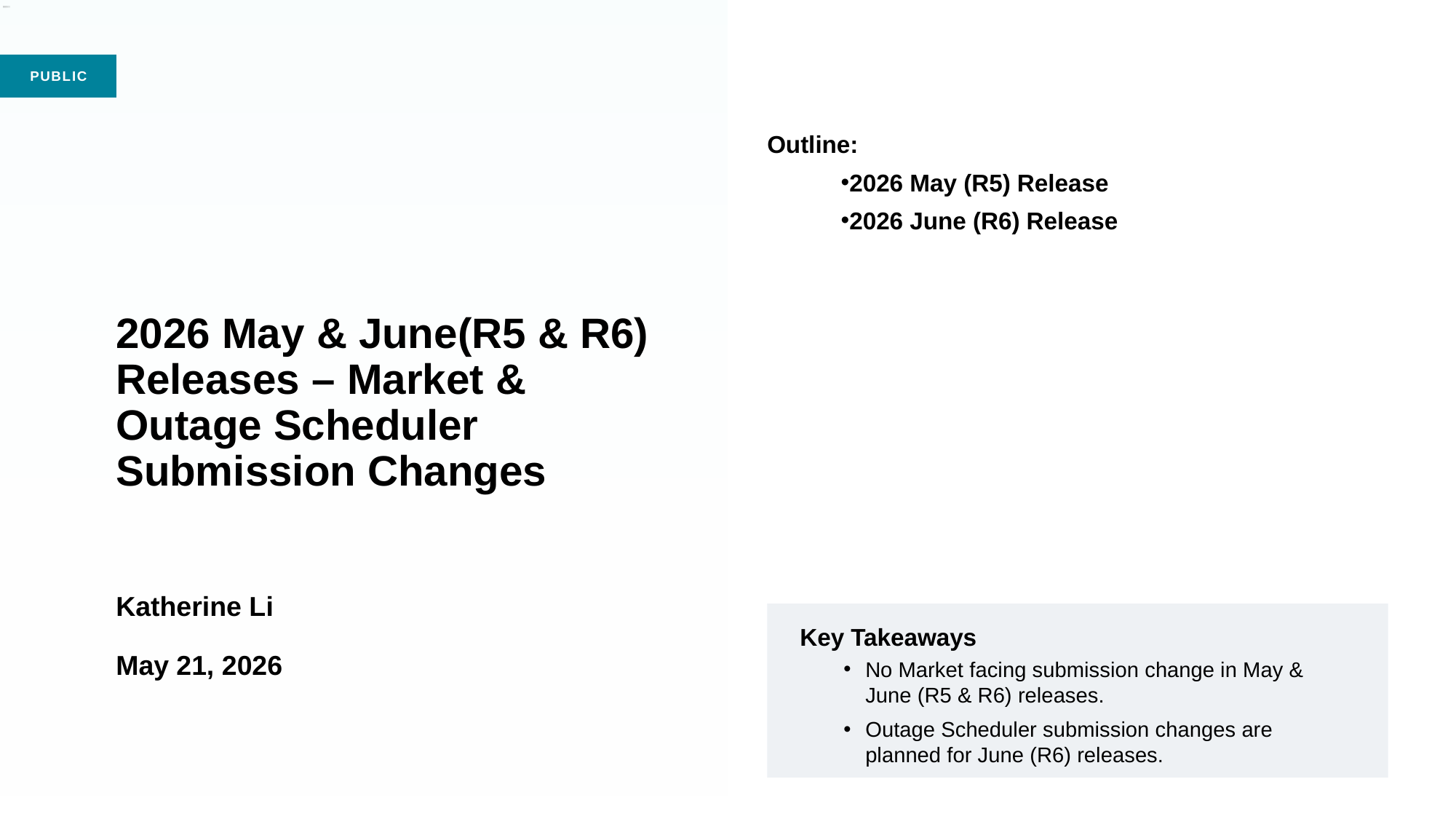

Outline:
2026 May (R5) Release
2026 June (R6) Release

# 2026 May & June(R5 & R6) Releases – Market & Outage Scheduler Submission Changes Katherine Li May 21, 2026
Key Takeaways
No Market facing submission change in May & June (R5 & R6) releases.
Outage Scheduler submission changes are planned for June (R6) releases.